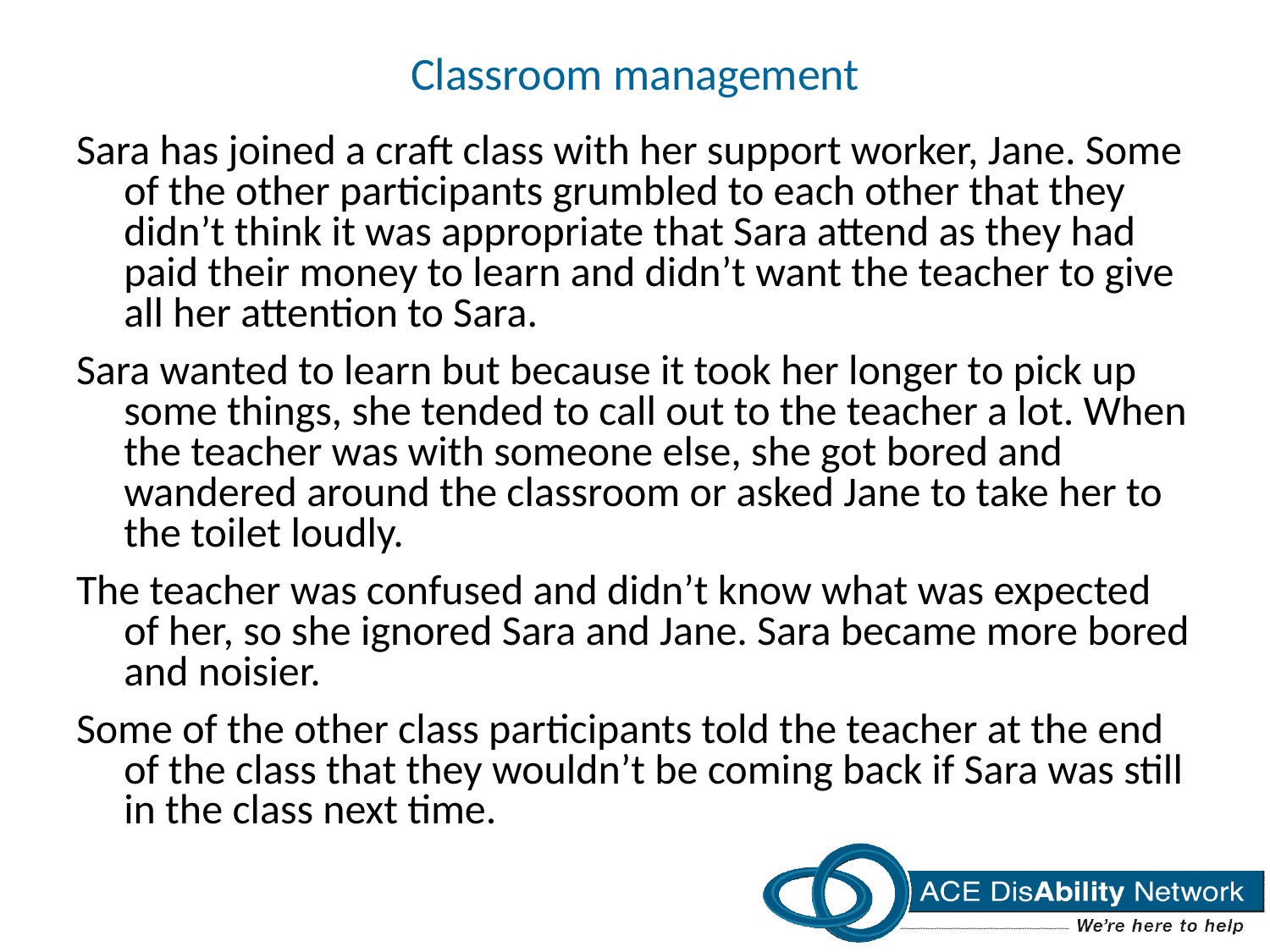

# Classroom management
Sara has joined a craft class with her support worker, Jane. Some of the other participants grumbled to each other that they didn’t think it was appropriate that Sara attend as they had paid their money to learn and didn’t want the teacher to give all her attention to Sara.
Sara wanted to learn but because it took her longer to pick up some things, she tended to call out to the teacher a lot. When the teacher was with someone else, she got bored and wandered around the classroom or asked Jane to take her to the toilet loudly.
The teacher was confused and didn’t know what was expected of her, so she ignored Sara and Jane. Sara became more bored and noisier.
Some of the other class participants told the teacher at the end of the class that they wouldn’t be coming back if Sara was still in the class next time.